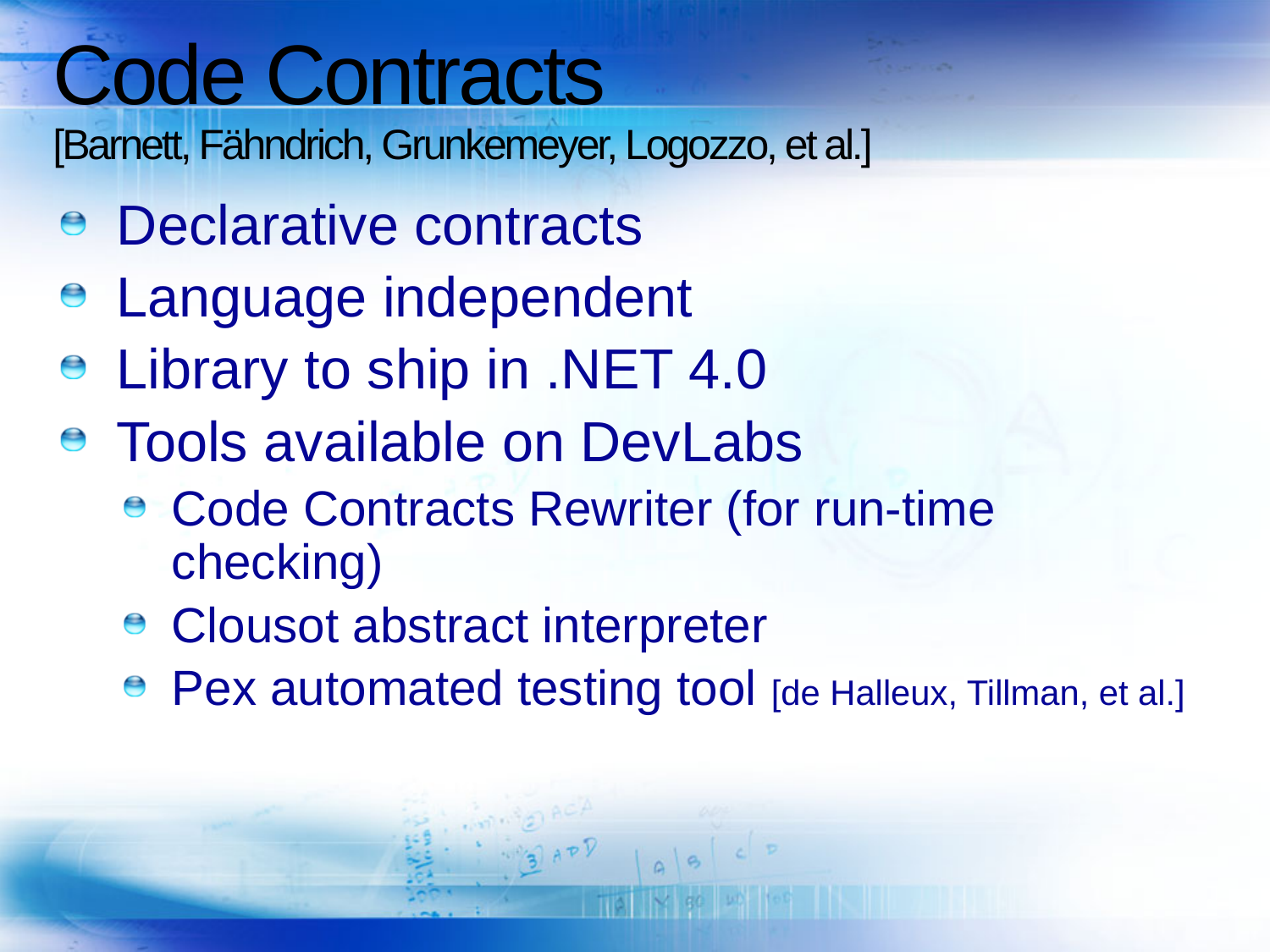

# Code Contracts [Barnett, Fähndrich, Grunkemeyer, Logozzo, et al.]
Declarative contracts
Language independent
Library to ship in .NET 4.0
Tools available on DevLabs
Code Contracts Rewriter (for run-time checking)
Clousot abstract interpreter
Pex automated testing tool [de Halleux, Tillman, et al.]